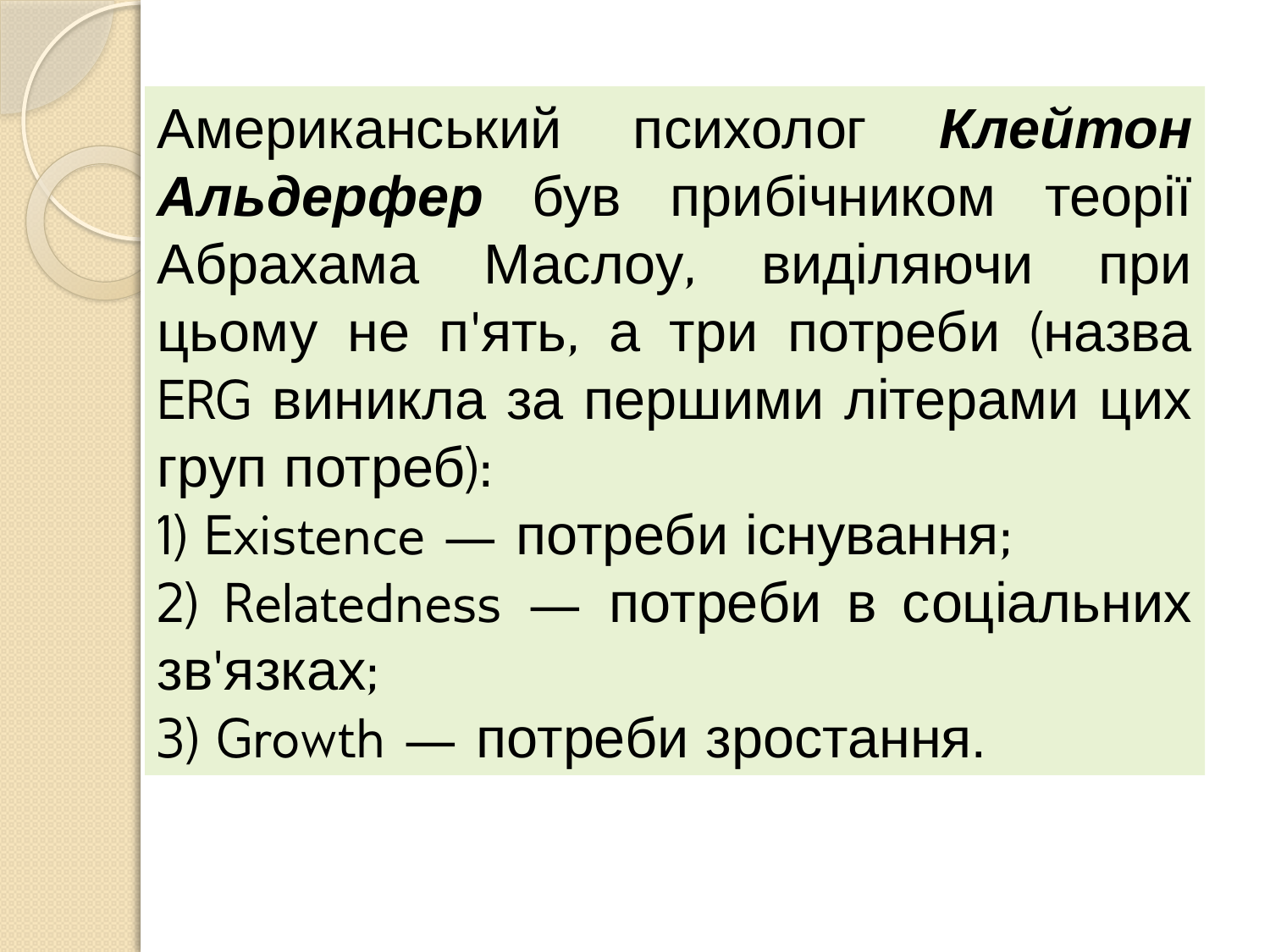

Американський психолог Клейтон Альдерфер був прибічником теорії Абрахама Маслоу, виділяючи при цьому не п'ять, а три потреби (назва ERG виникла за першими літерами цих груп потреб):
1) Existence — потреби існування;
2) Relatedness — потреби в соціальних зв'язках;
3) Growth — потреби зростання.